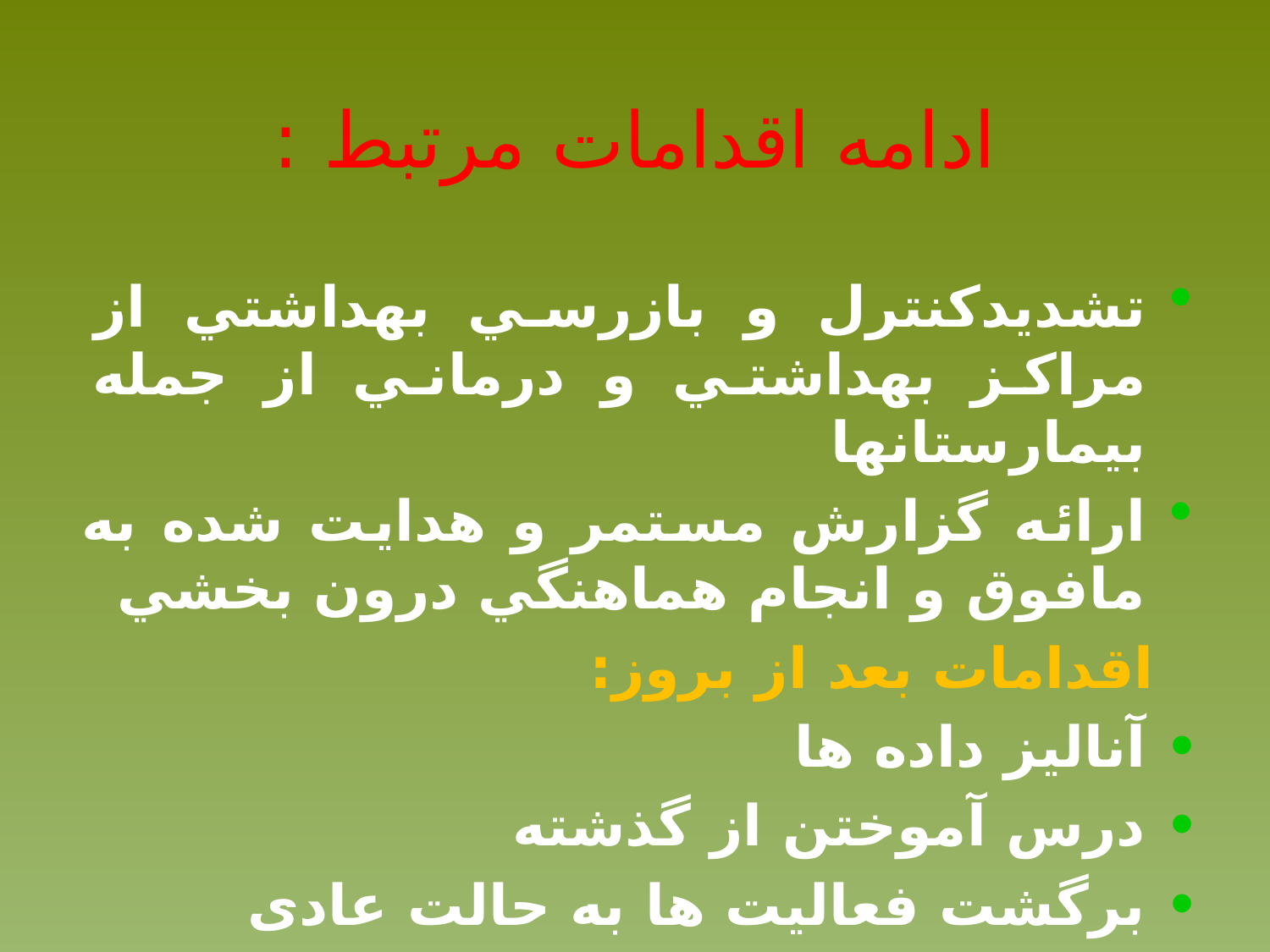

# ادامه اقدامات مرتبط :
تشديدكنترل و بازرسي بهداشتي از مراكز بهداشتي و درماني از جمله بيمارستانها
ارائه گزارش مستمر و هدايت شده به مافوق و انجام هماهنگي درون بخشي
  اقدامات بعد از بروز:
آنالیز داده ها
درس آموختن از گذشته
برگشت فعالیت ها به حالت عادی